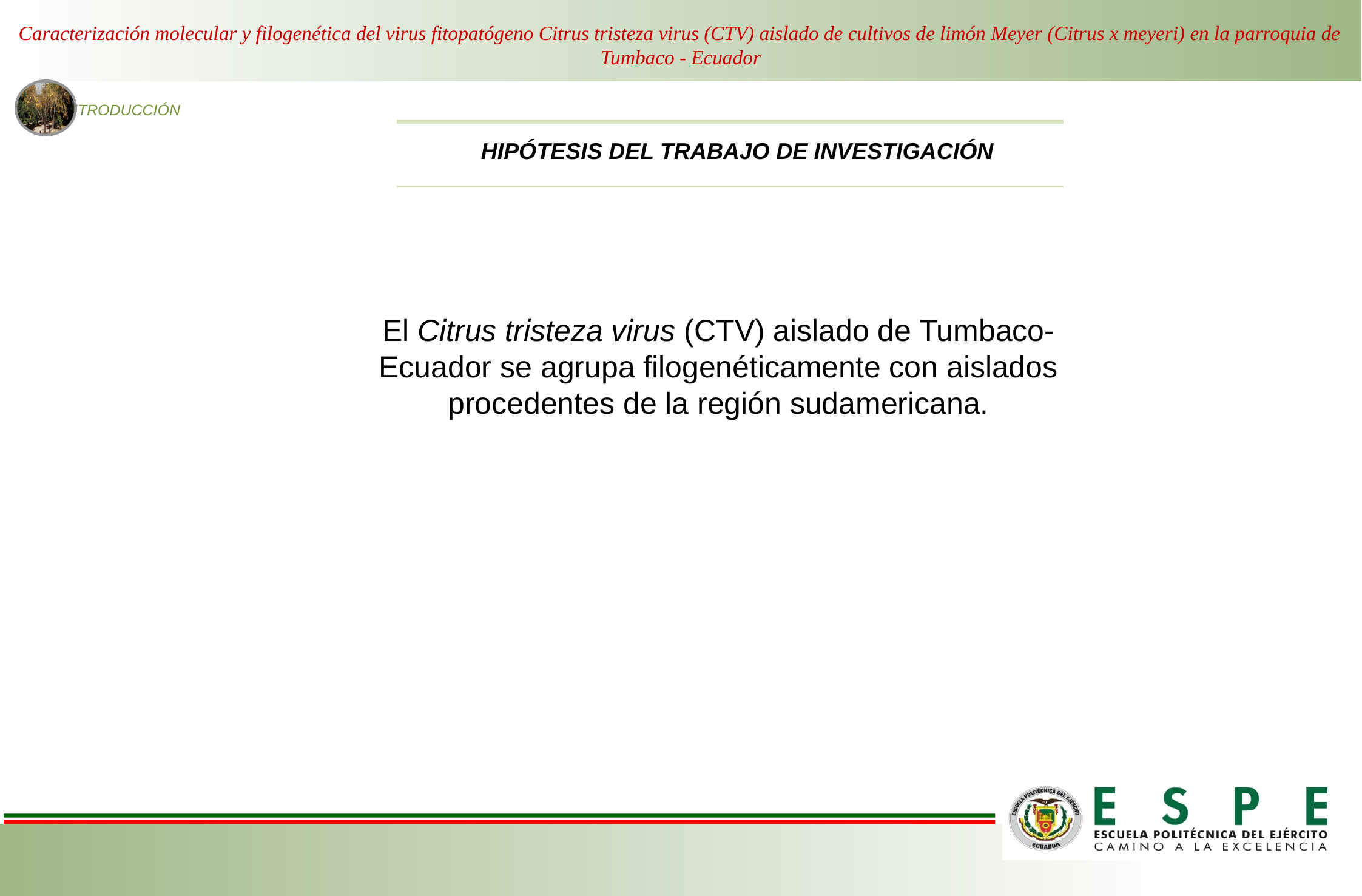

Caracterización molecular y filogenética del virus fitopatógeno Citrus tristeza virus (CTV) aislado de cultivos de limón Meyer (Citrus x meyeri) en la parroquia de Tumbaco - Ecuador

INTRODUCCIÓN
HIPÓTESIS DEL TRABAJO DE INVESTIGACIÓN

El Citrus tristeza virus (CTV) aislado de Tumbaco- Ecuador se agrupa filogenéticamente con aislados procedentes de la región sudamericana.